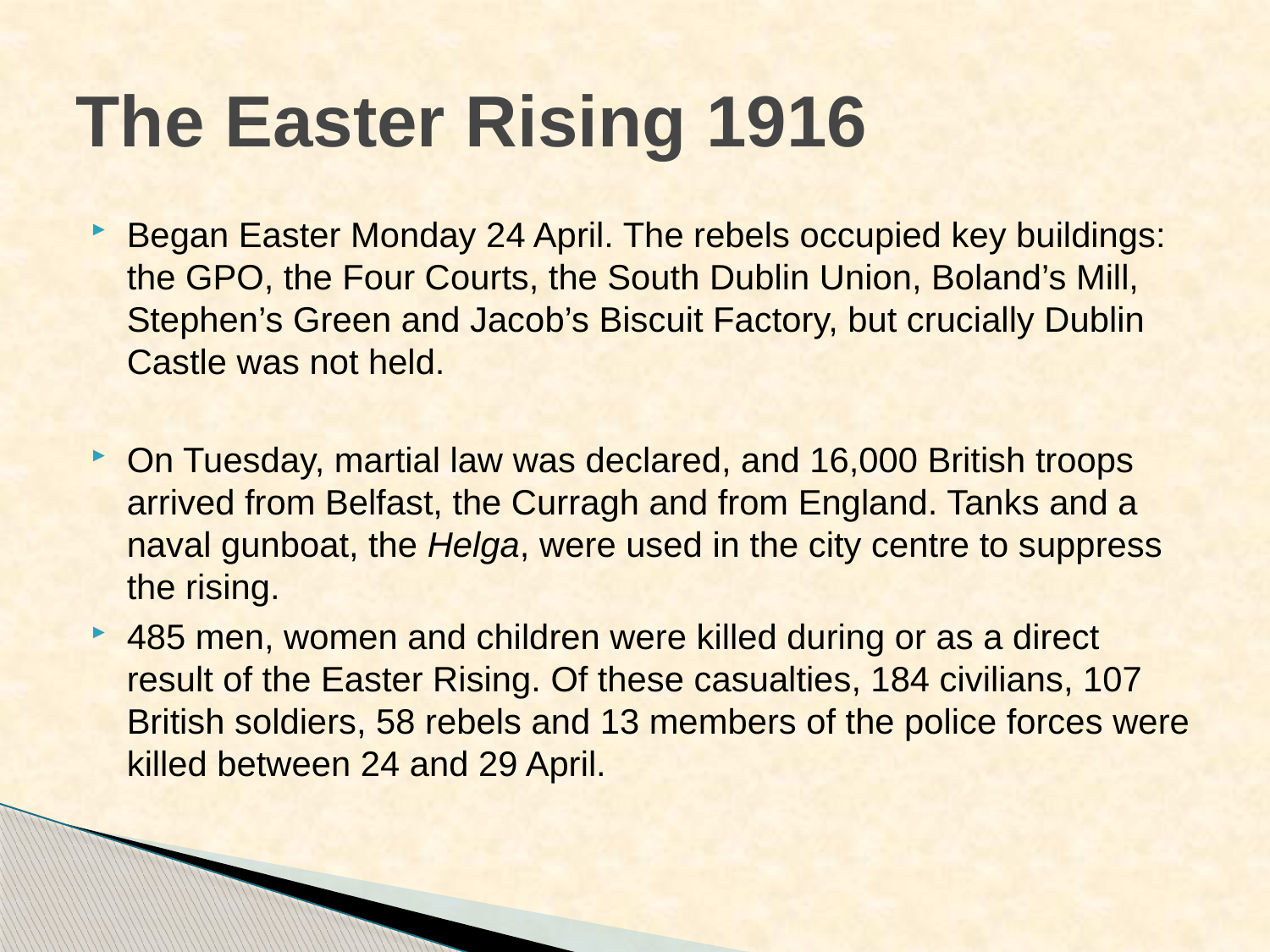

# The Easter Rising 1916
Began Easter Monday 24 April. The rebels occupied key buildings: the GPO, the Four Courts, the South Dublin Union, Boland’s Mill, Stephen’s Green and Jacob’s Biscuit Factory, but crucially Dublin Castle was not held.

On Tuesday, martial law was declared, and 16,000 British troops arrived from Belfast, the Curragh and from England. Tanks and a naval gunboat, the Helga, were used in the city centre to suppress the rising.
485 men, women and children were killed during or as a direct result of the Easter Rising. Of these casualties, 184 civilians, 107 British soldiers, 58 rebels and 13 members of the police forces were killed between 24 and 29 April.